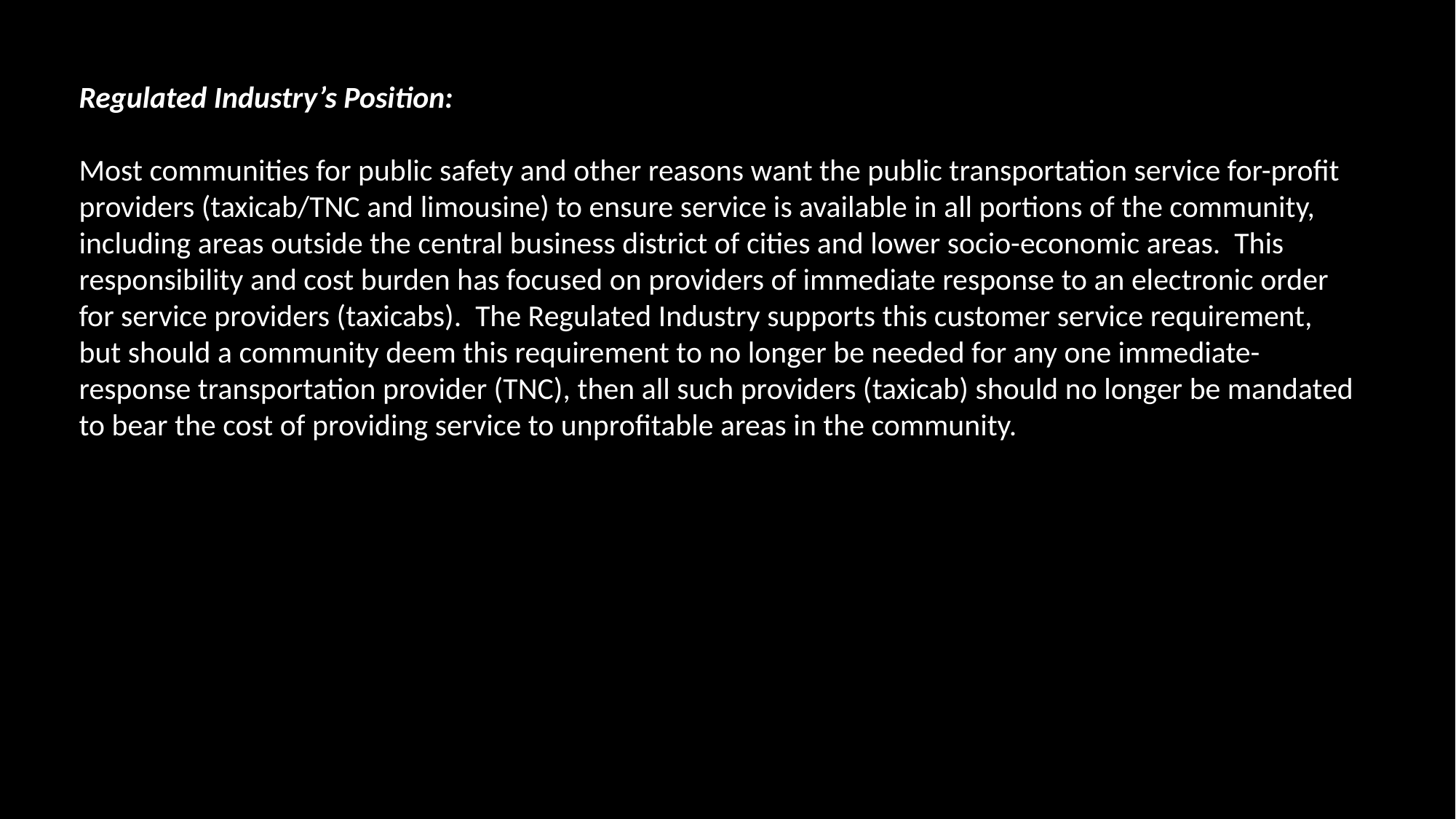

Regulated Industry’s Position:

Most communities for public safety and other reasons want the public transportation service for-profit providers (taxicab/TNC and limousine) to ensure service is available in all portions of the community, including areas outside the central business district of cities and lower socio-economic areas.  This responsibility and cost burden has focused on providers of immediate response to an electronic order for service providers (taxicabs).  The Regulated Industry supports this customer service requirement, but should a community deem this requirement to no longer be needed for any one immediate-response transportation provider (TNC), then all such providers (taxicab) should no longer be mandated to bear the cost of providing service to unprofitable areas in the community.